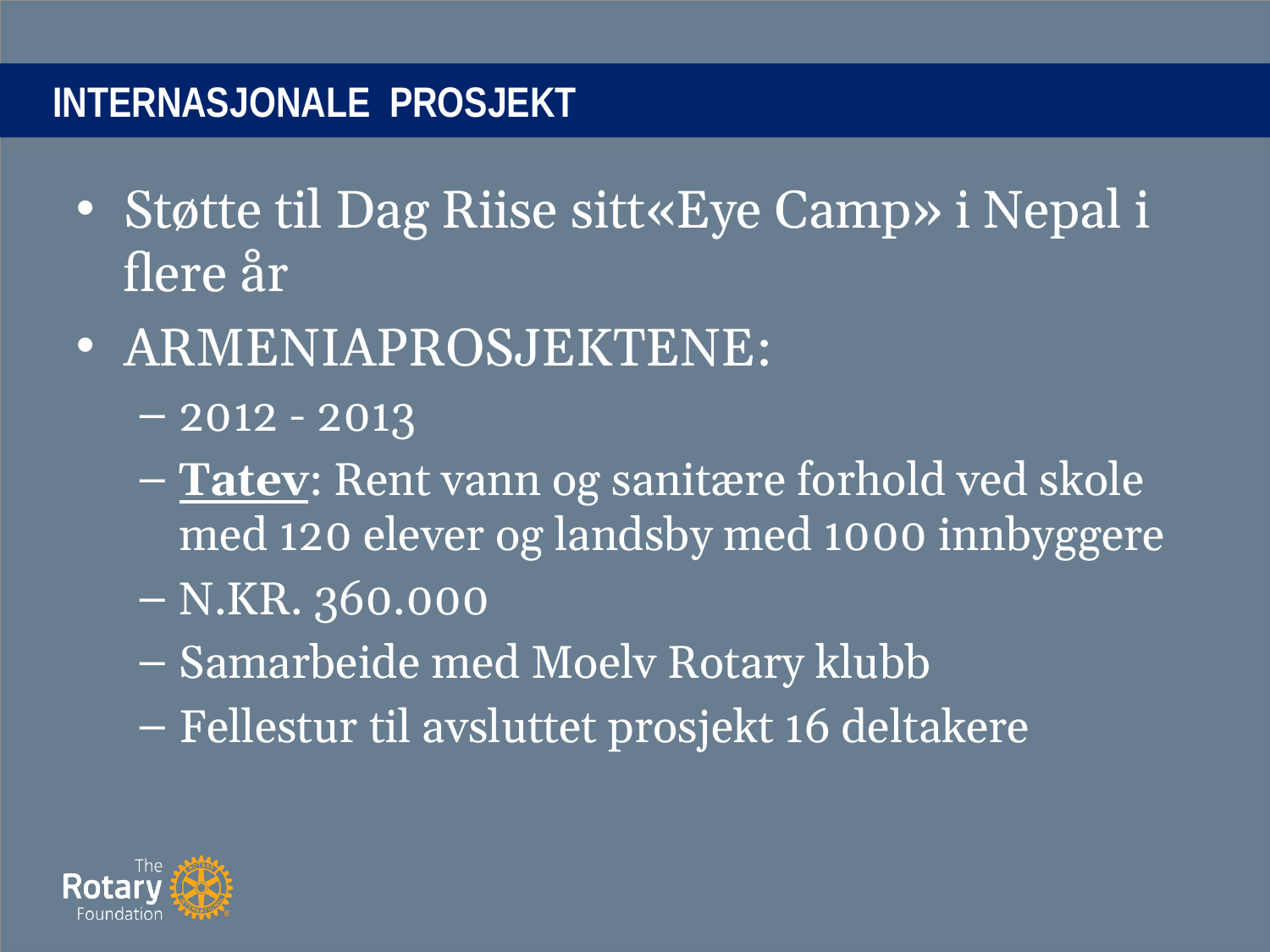

# INTERNASJONALE  PROSJEKT
Støtte til Dag Riise sitt«Eye Camp» i Nepal i flere år
ARMENIAPROSJEKTENE:
2012 - 2013
Tatev: Rent vann og sanitære forhold ved skole med 120 elever og landsby med 1000 innbyggere
N.KR. 360.000
Samarbeide med Moelv Rotary klubb
Fellestur til avsluttet prosjekt 16 deltakere